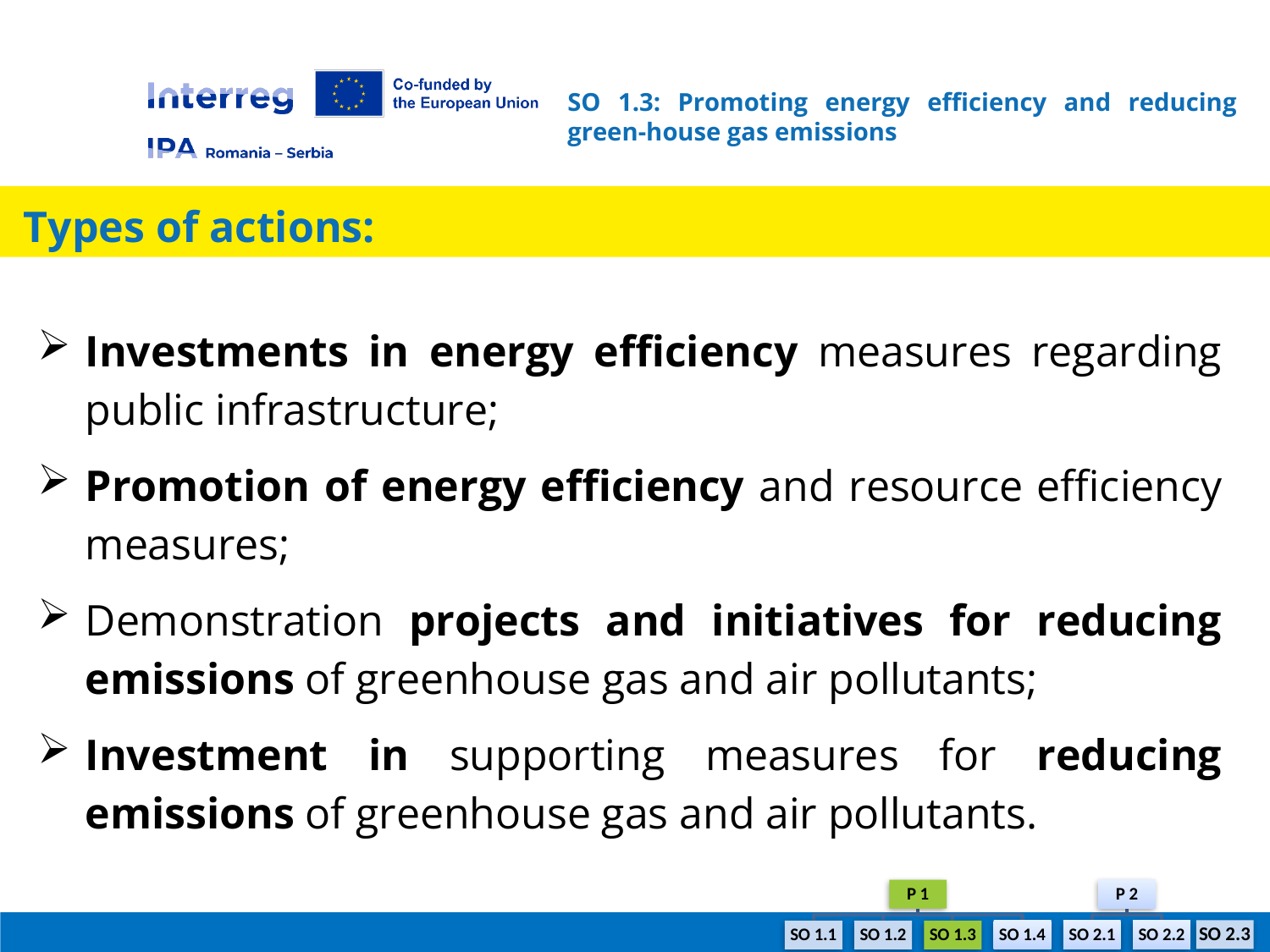

# SO 1.3: Promoting energy efficiency and reducing green-house gas emissions

 Types of actions:
Investments in energy efficiency measures regarding public infrastructure;
Promotion of energy efficiency and resource efficiency measures;
Demonstration projects and initiatives for reducing emissions of greenhouse gas and air pollutants;
Investment in supporting measures for reducing emissions of greenhouse gas and air pollutants.

P 1
SO 1.1
SO 1.2
SO 1.3
SO 1.4
P 2
SO 2.1
SO 2.2
SO 2.3